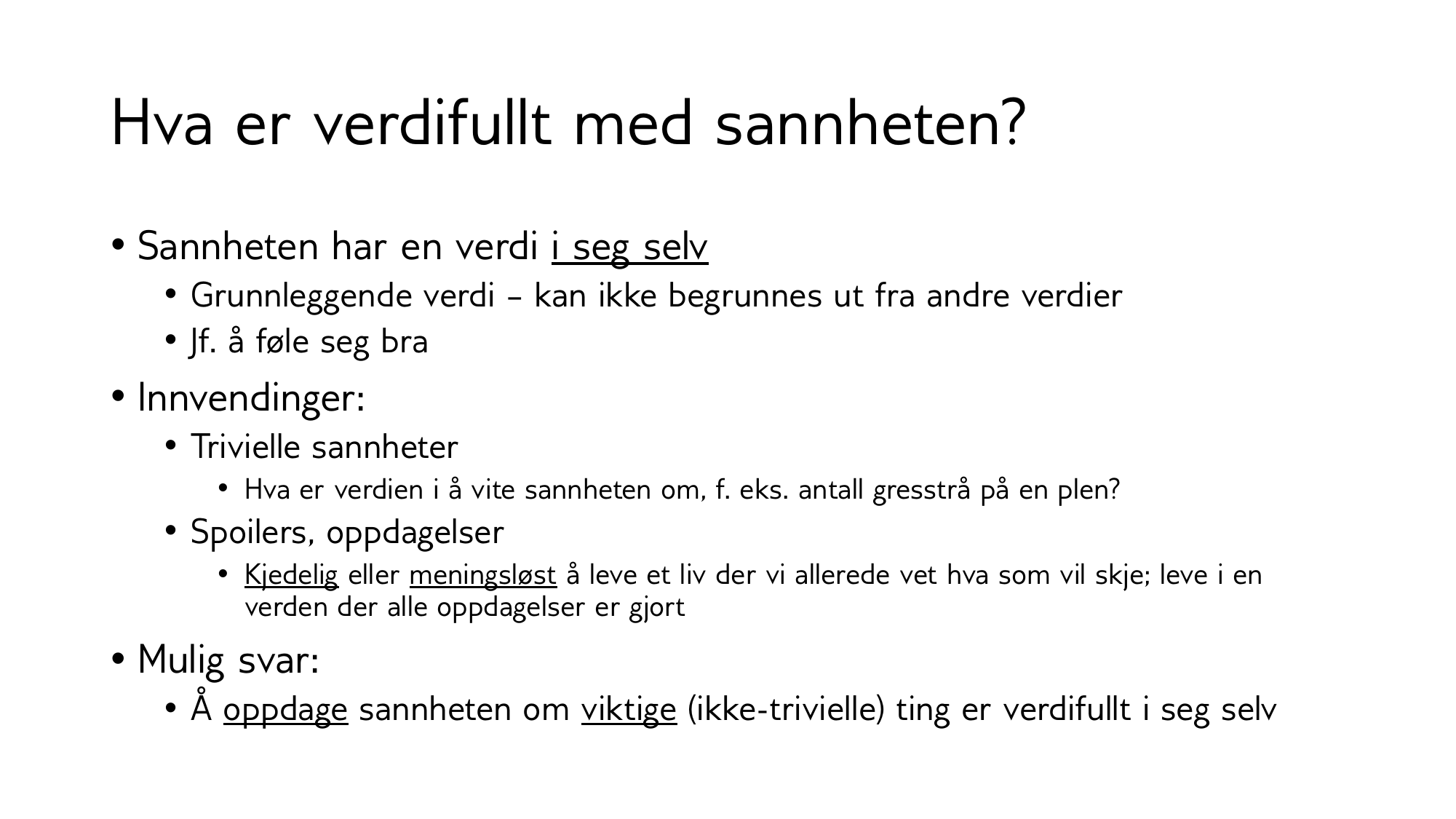

# Hva er verdifullt med sannheten?
Sannheten har en verdi i seg selv
Grunnleggende verdi – kan ikke begrunnes ut fra andre verdier
Jf. å føle seg bra
Innvendinger:
Trivielle sannheter
Hva er verdien i å vite sannheten om, f. eks. antall gresstrå på en plen?
Spoilers, oppdagelser
Kjedelig eller meningsløst å leve et liv der vi allerede vet hva som vil skje; leve i en verden der alle oppdagelser er gjort
Mulig svar:
Å oppdage sannheten om viktige (ikke-trivielle) ting er verdifullt i seg selv